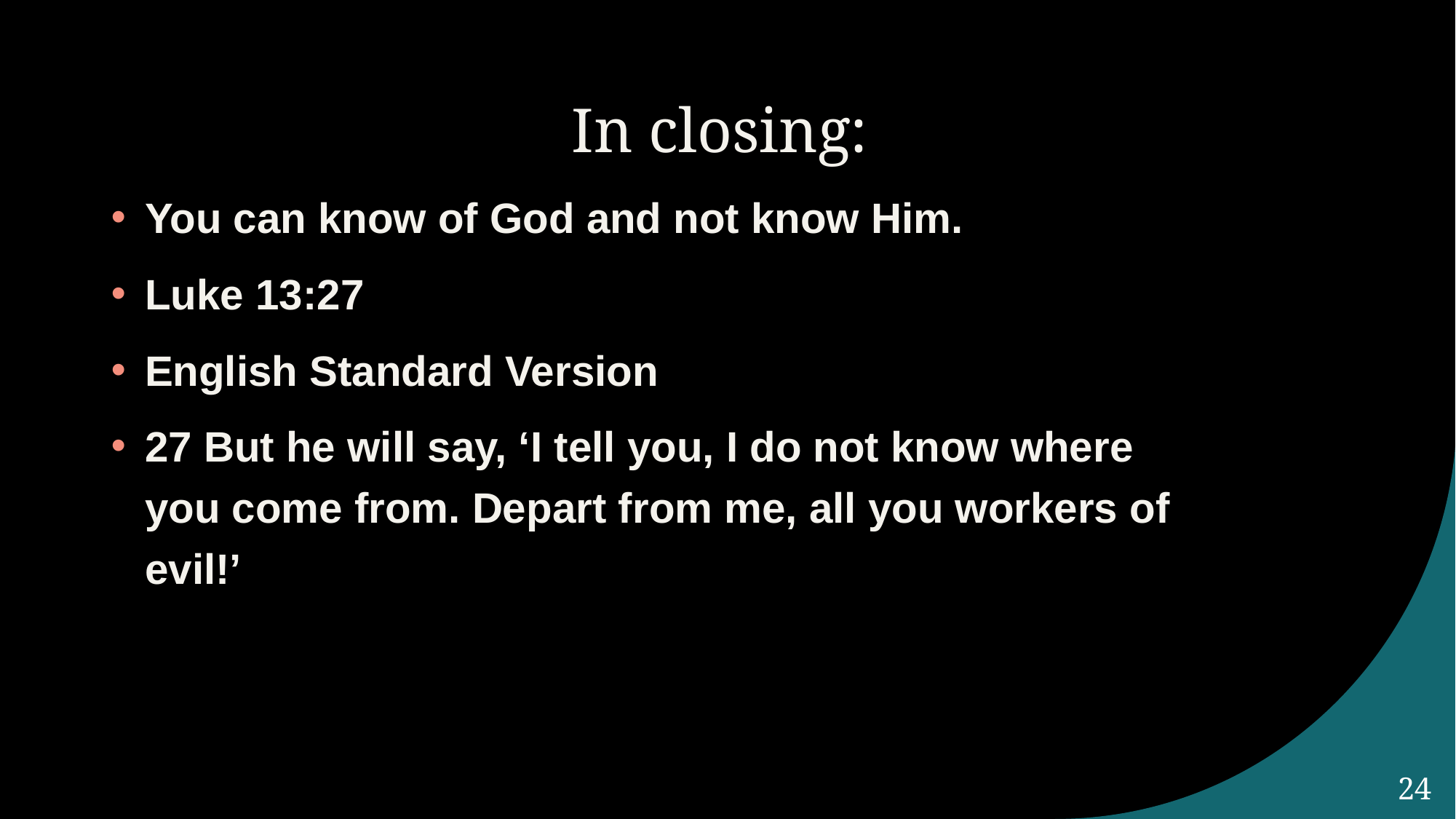

# In closing:
You can know of God and not know Him.
Luke 13:27
English Standard Version
27 But he will say, ‘I tell you, I do not know where you come from. Depart from me, all you workers of evil!’
24